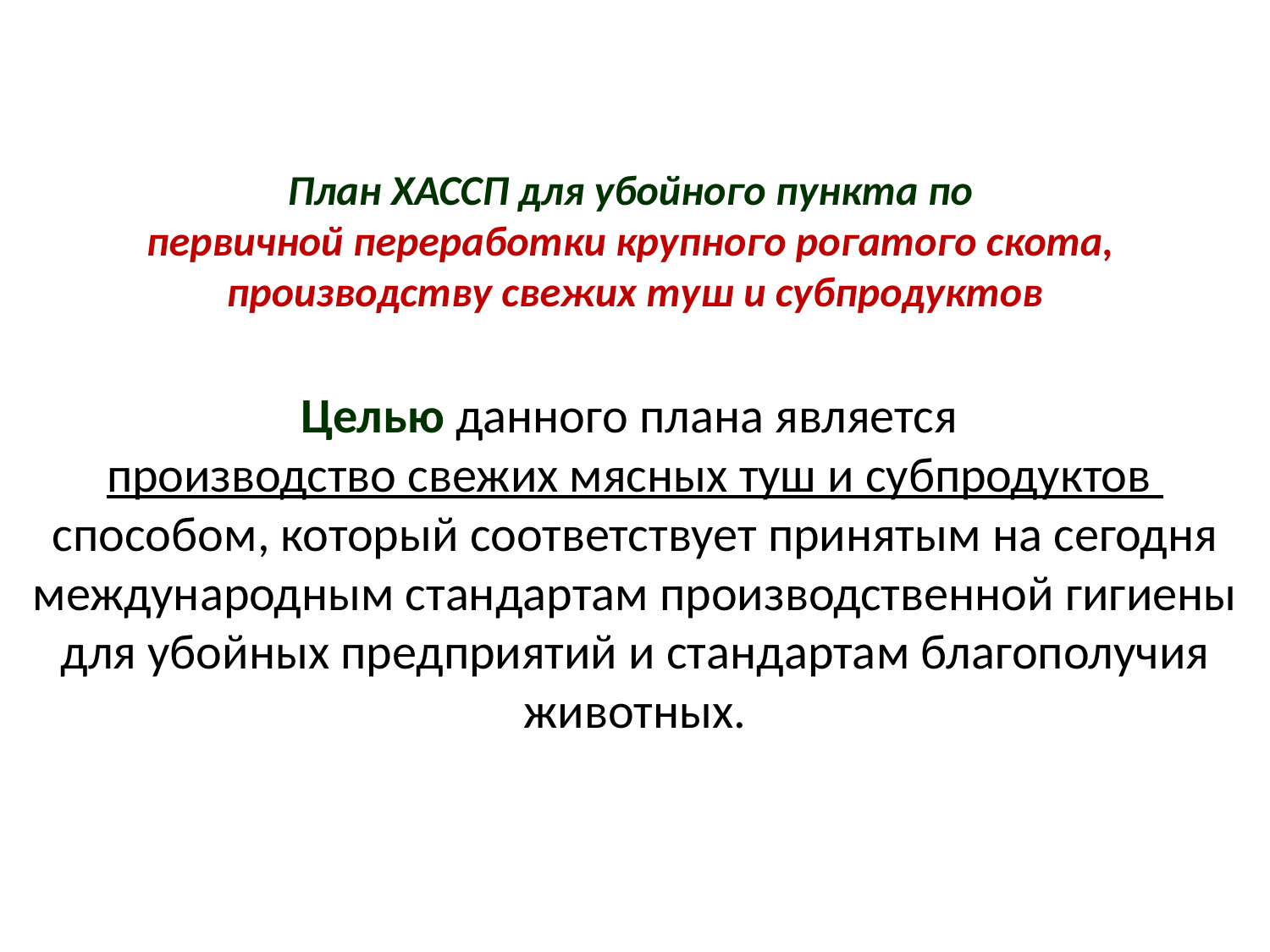

# План ХАССП для убойного пункта по первичной переработки крупного рогатого скота, производству свежих туш и субпродуктов
Целью данного плана является
производство свежих мясных туш и субпродуктов
способом, который соответствует принятым на сегодня международным стандартам производственной гигиены для убойных предприятий и стандартам благополучия животных.